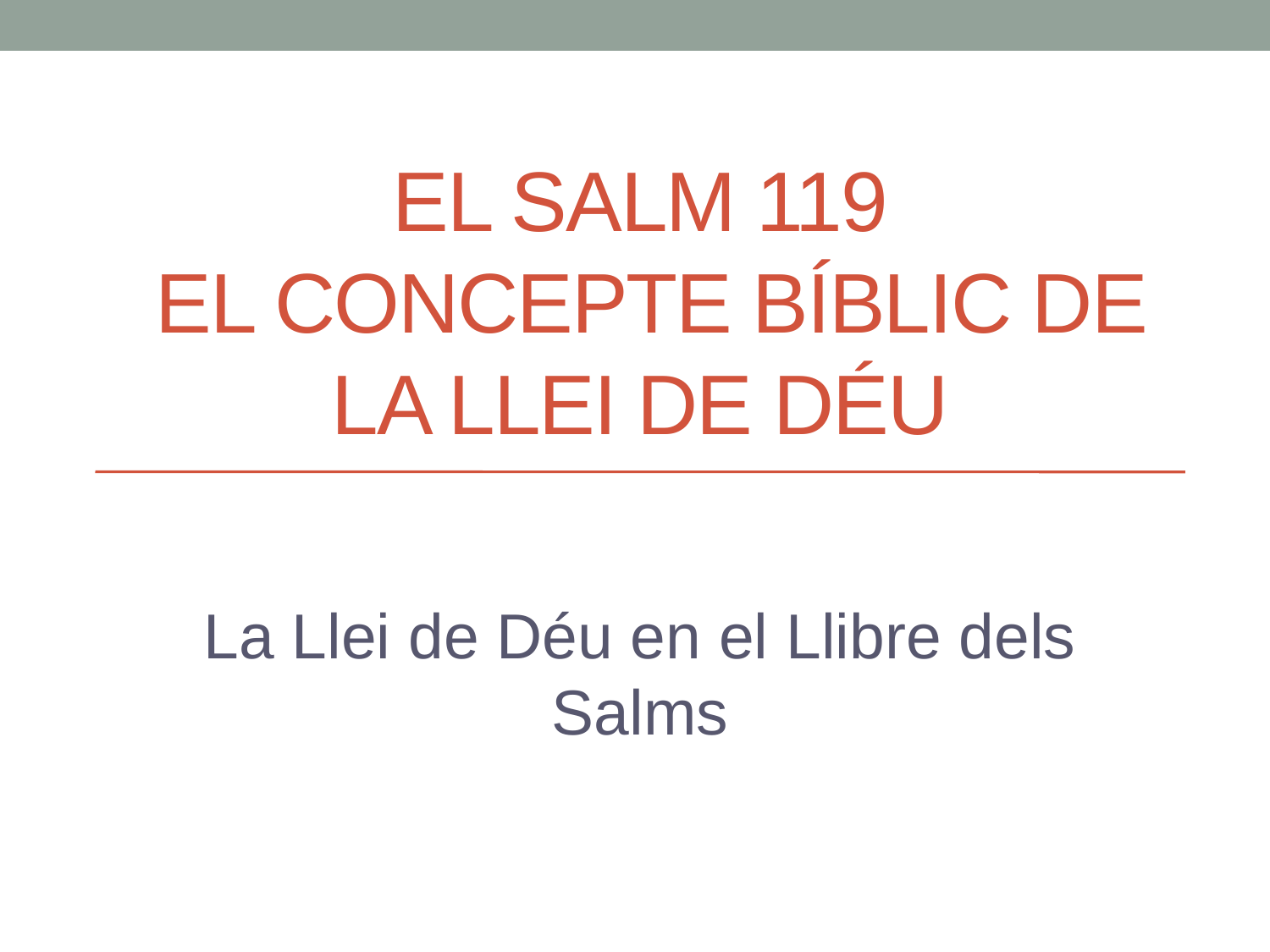

# EL SALM 119 EL CONCEPTE BÍBLIC DE LA LLEI DE DÉU
La Llei de Déu en el Llibre dels Salms